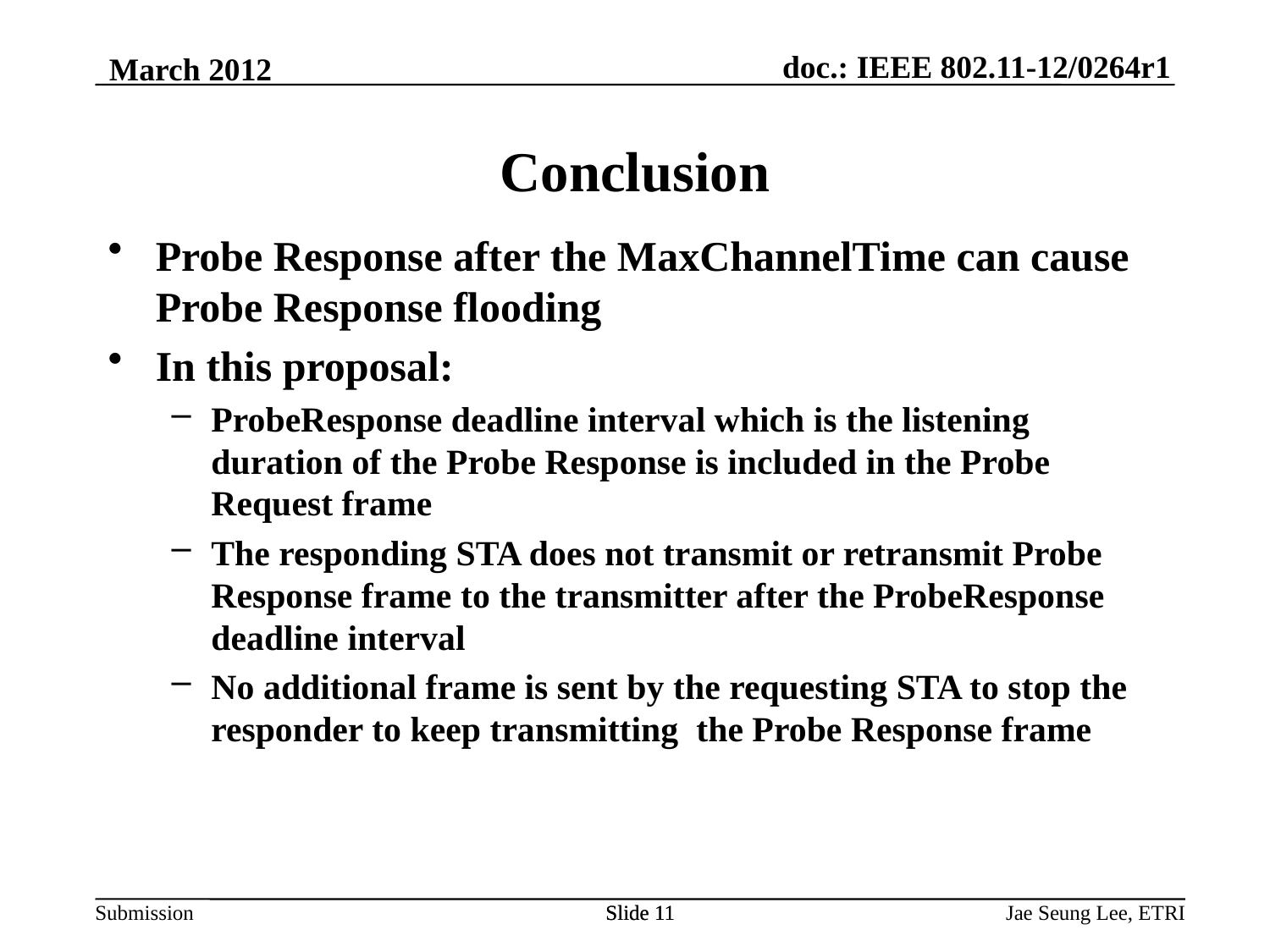

March 2012
# Conclusion
Probe Response after the MaxChannelTime can cause Probe Response flooding
In this proposal:
ProbeResponse deadline interval which is the listening duration of the Probe Response is included in the Probe Request frame
The responding STA does not transmit or retransmit Probe Response frame to the transmitter after the ProbeResponse deadline interval
No additional frame is sent by the requesting STA to stop the responder to keep transmitting  the Probe Response frame

Slide 11
Slide 11
Jae Seung Lee, ETRI